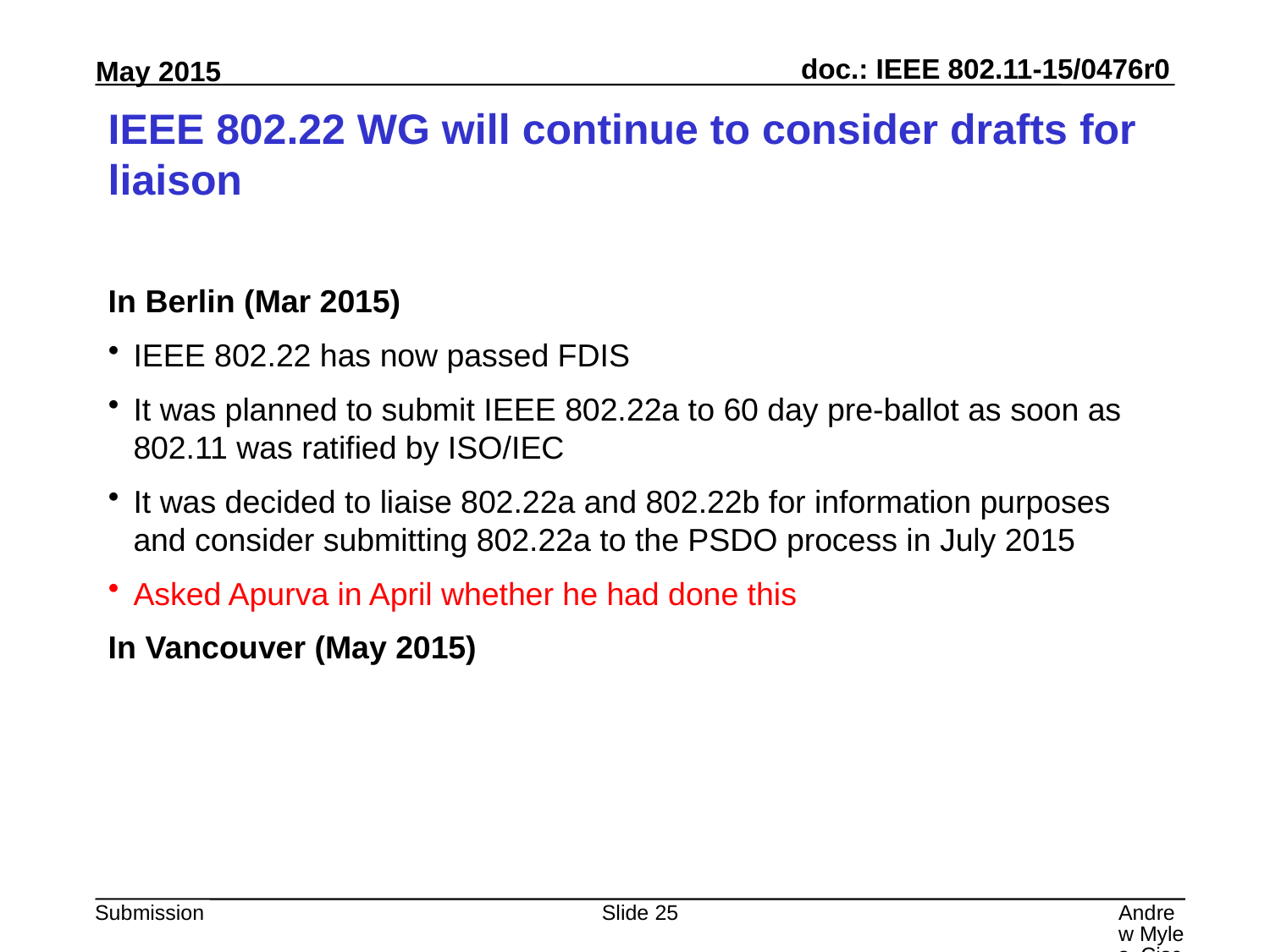

# IEEE 802.22 WG will continue to consider drafts for liaison
In Berlin (Mar 2015)
IEEE 802.22 has now passed FDIS
It was planned to submit IEEE 802.22a to 60 day pre-ballot as soon as 802.11 was ratified by ISO/IEC
It was decided to liaise 802.22a and 802.22b for information purposes and consider submitting 802.22a to the PSDO process in July 2015
Asked Apurva in April whether he had done this
In Vancouver (May 2015)
Slide 25
Andrew Myles, Cisco